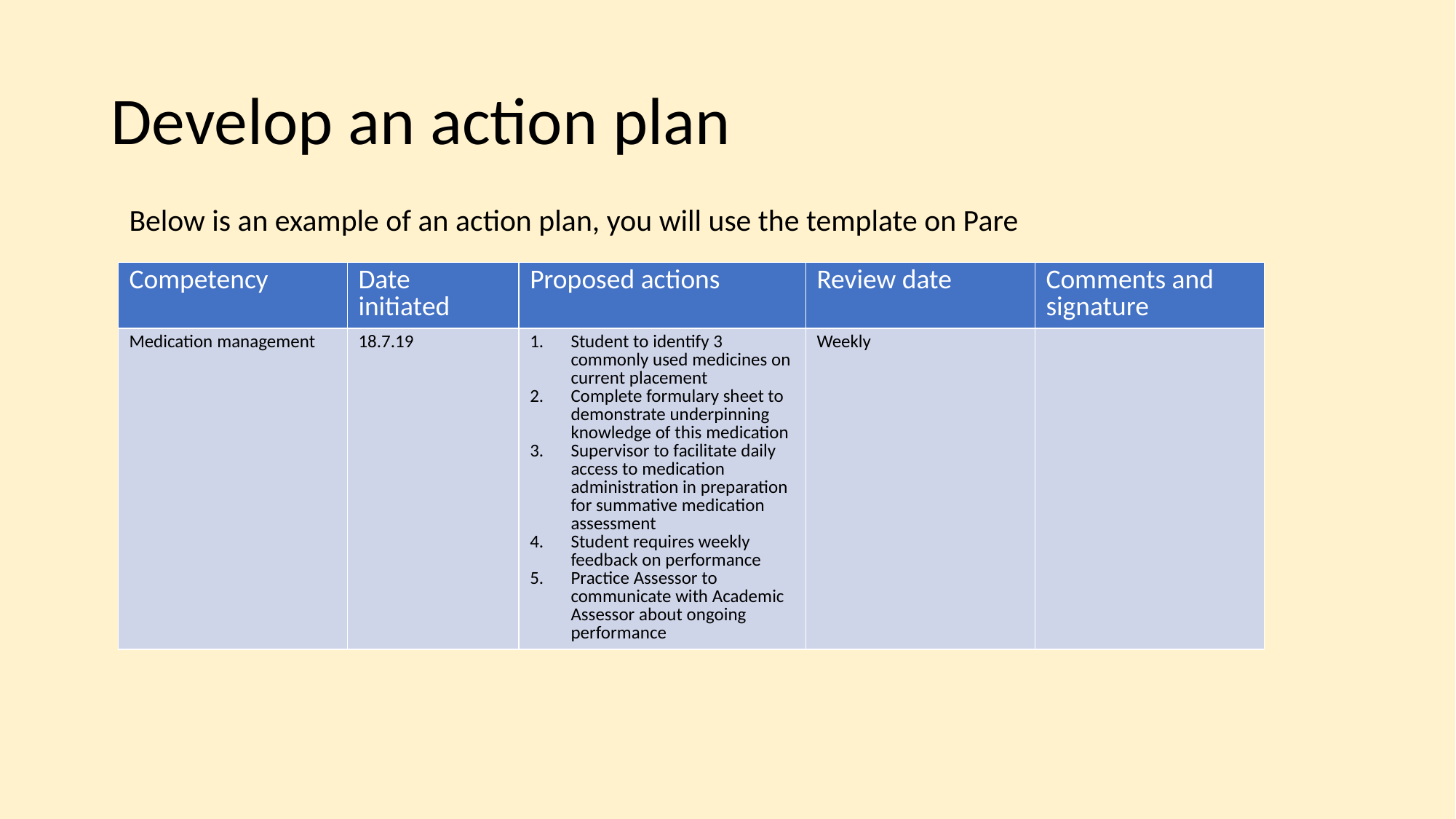

# Develop an action plan
Below is an example of an action plan, you will use the template on Pare
| Competency | Date initiated | Proposed actions | Review date | Comments and signature |
| --- | --- | --- | --- | --- |
| Medication management | 18.7.19 | Student to identify 3 commonly used medicines on current placement Complete formulary sheet to demonstrate underpinning knowledge of this medication Supervisor to facilitate daily access to medication administration in preparation for summative medication assessment Student requires weekly feedback on performance Practice Assessor to communicate with Academic Assessor about ongoing performance | Weekly |  |